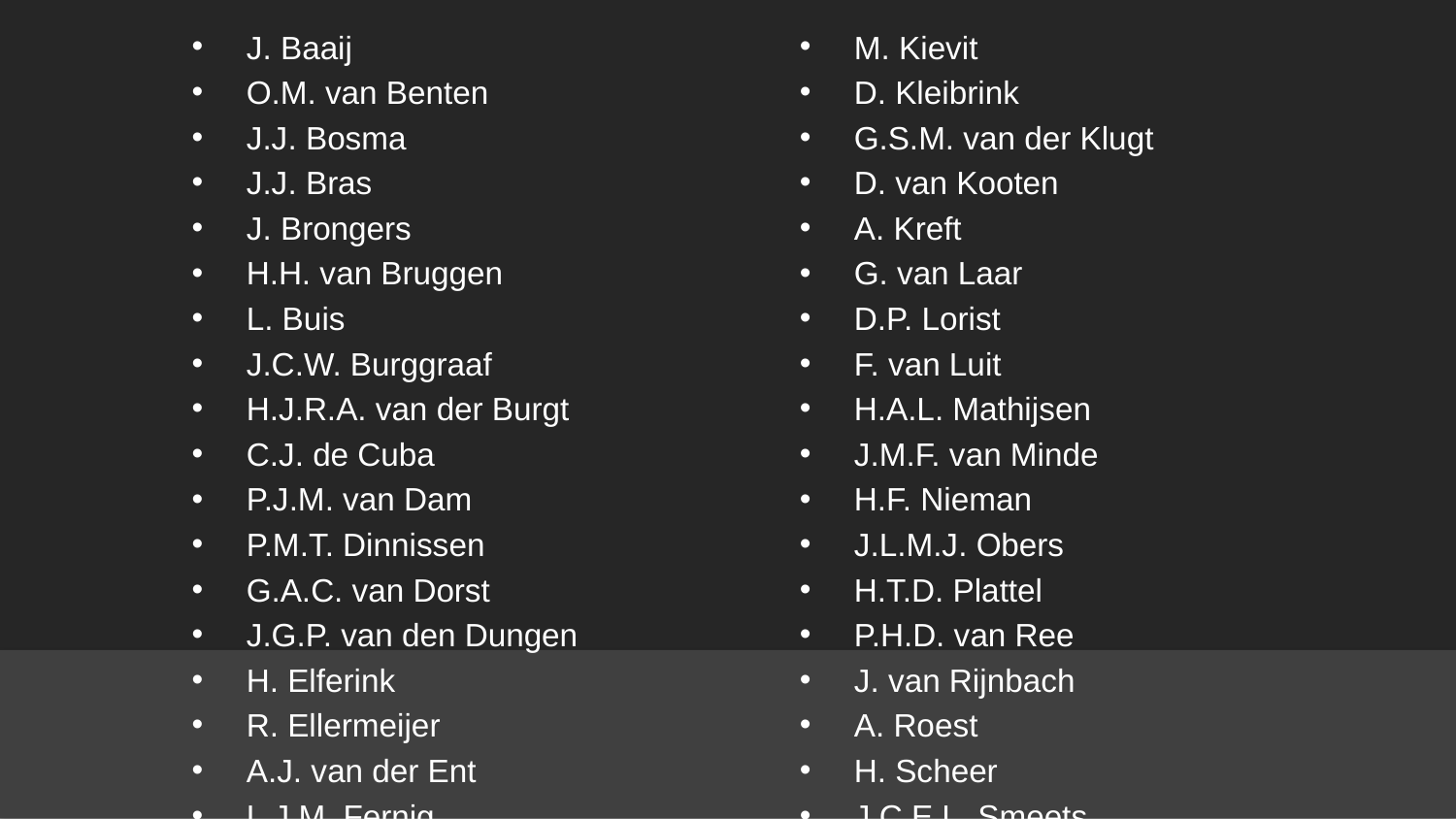

J. Baaij
O.M. van Benten
J.J. Bosma
J.J. Bras
J. Brongers
H.H. van Bruggen
L. Buis
J.C.W. Burggraaf
H.J.R.A. van der Burgt
C.J. de Cuba
P.J.M. van Dam
P.M.T. Dinnissen
G.A.C. van Dorst
J.G.P. van den Dungen
H. Elferink
R. Ellermeijer
A.J. van der Ent
L.J.M. Fernig
H.A. Gräber
F.A. Groothuizen
C.A.N.W. van Haaften
J.H. de Haan
H.P. Hadewegg Scheffer
S. Hoekstra
G. Huijs
J.N. Hulsebosch
W.J. Hutten
A. Inglot
H.P.A. de Jager
R. Jansen
M. Karman
M. Kievit
D. Kleibrink
G.S.M. van der Klugt
D. van Kooten
A. Kreft
G. van Laar
D.P. Lorist
F. van Luit
H.A.L. Mathijsen
J.M.F. van Minde
H.F. Nieman
J.L.M.J. Obers
H.T.D. Plattel
P.H.D. van Ree
J. van Rijnbach
A. Roest
H. Scheer
J.C.E.L. Smeets
W.P. de Smet
R. van Steenwijk
J. Stienstra
J.C. van Stipdonk
F.A. Trees
G. Tuil
J.G.C. Veldhuis
E.M. Visser
S.K.E. de Vries
V.M. Wijnands
A.F. Willems
F. Witzen
E.A. van Zomeren
L.C. van Zutphen